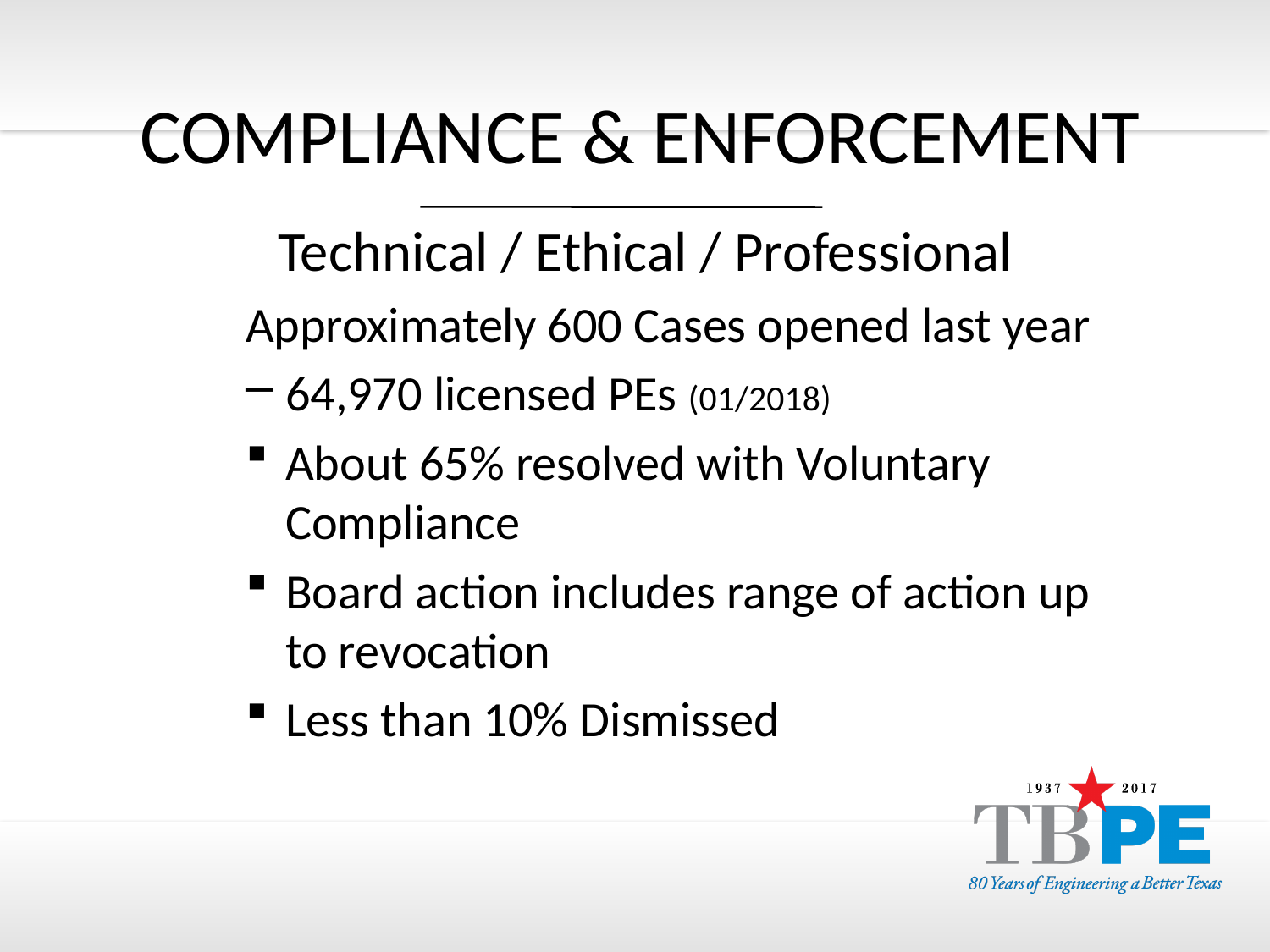

# Compliance & Enforcement

Technical / Ethical / Professional
Approximately 600 Cases opened last year
64,970 licensed PEs (01/2018)
About 65% resolved with Voluntary Compliance
Board action includes range of action up to revocation
Less than 10% Dismissed